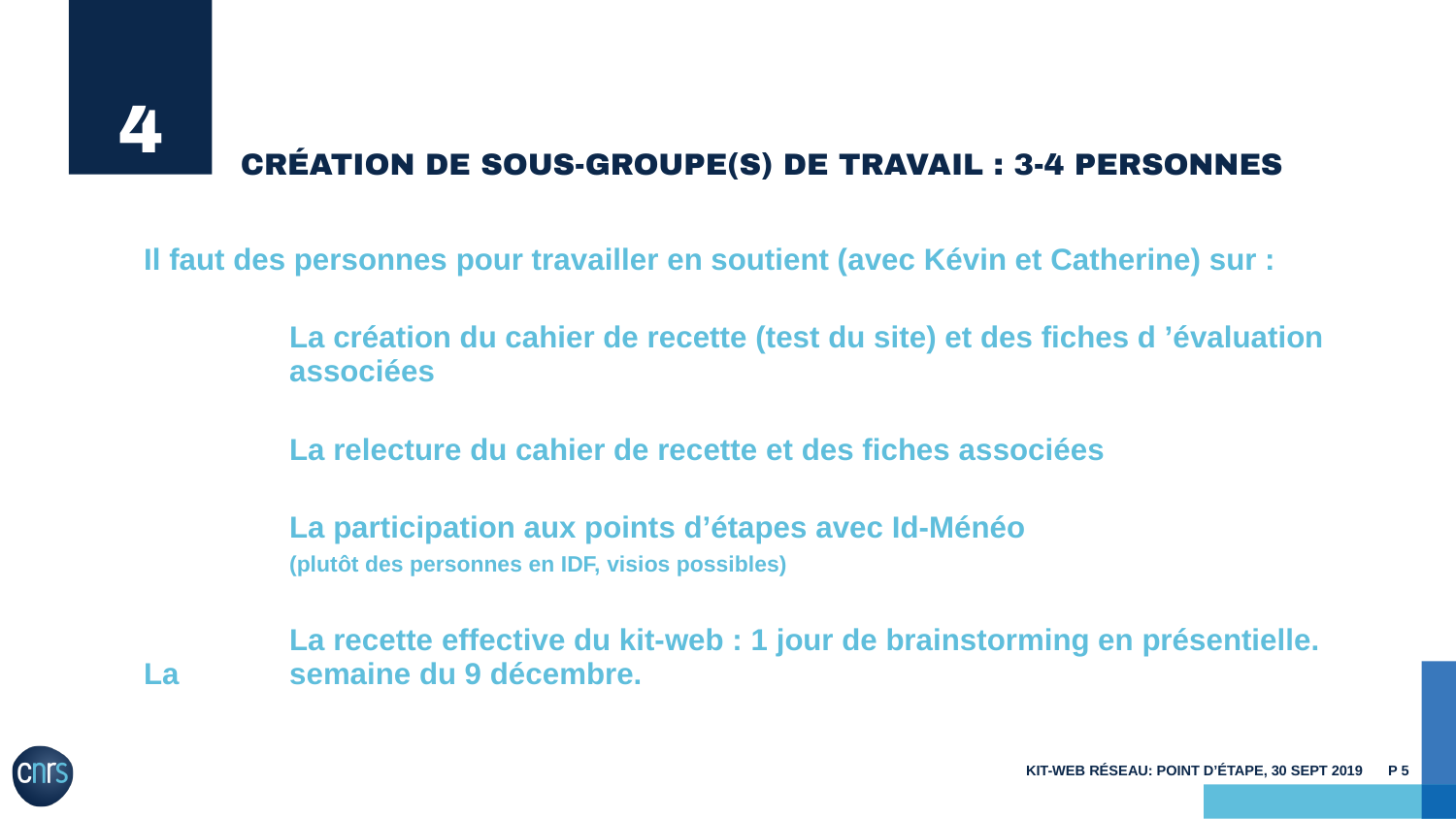

4
# Création de sous-groupe(s) de travail : 3-4 personnes
Il faut des personnes pour travailler en soutient (avec Kévin et Catherine) sur :
	La création du cahier de recette (test du site) et des fiches d ’évaluation 	associées
	La relecture du cahier de recette et des fiches associées
	La participation aux points d’étapes avec Id-Ménéo
	(plutôt des personnes en IDF, visios possibles)
	La recette effective du kit-web : 1 jour de brainstorming en présentielle. La 	semaine du 9 décembre.
Kit-web réseau: point d’étape, 30 sept 2019
P 5